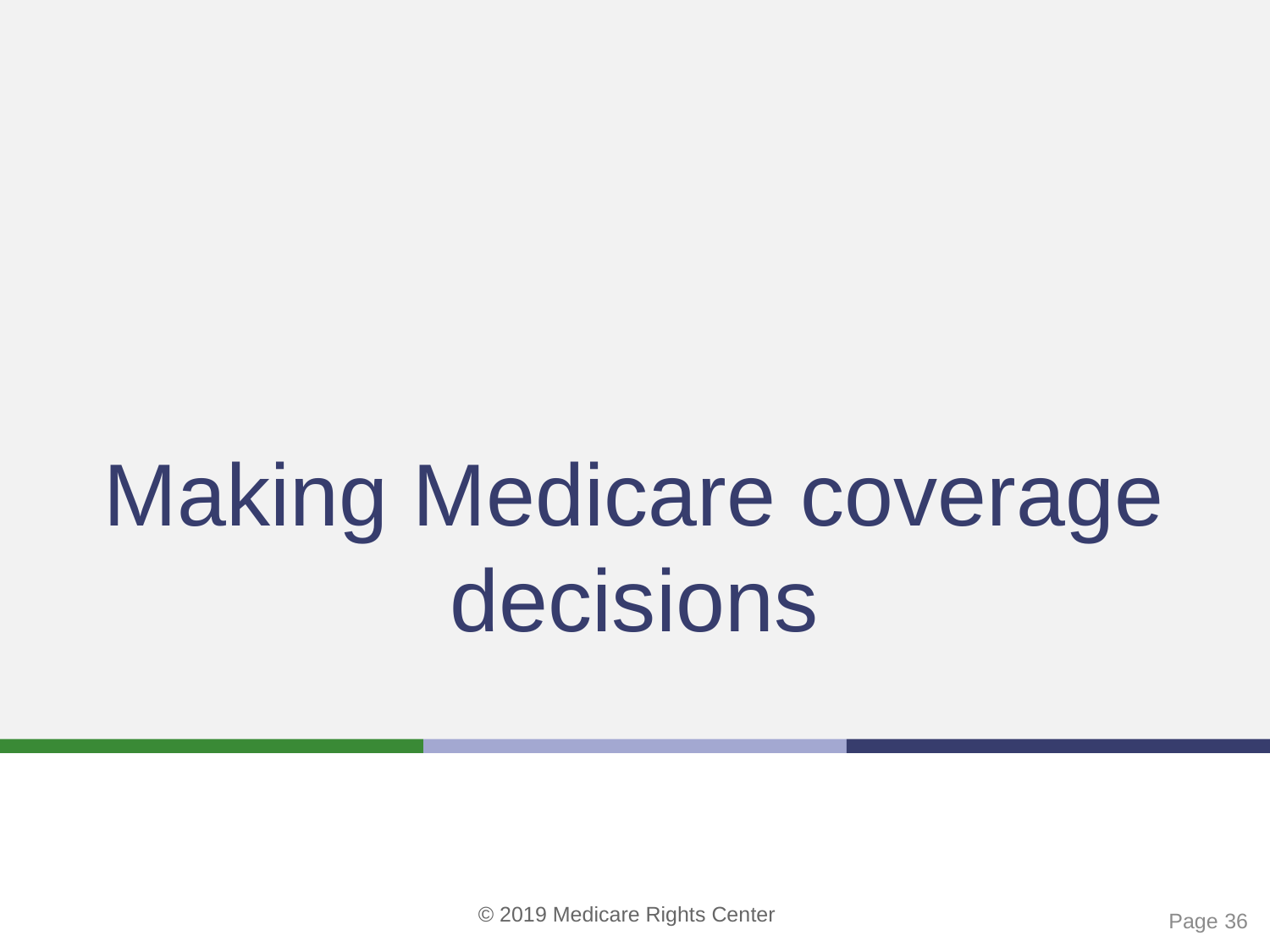

# Making Medicare coverage decisions
 Page 36